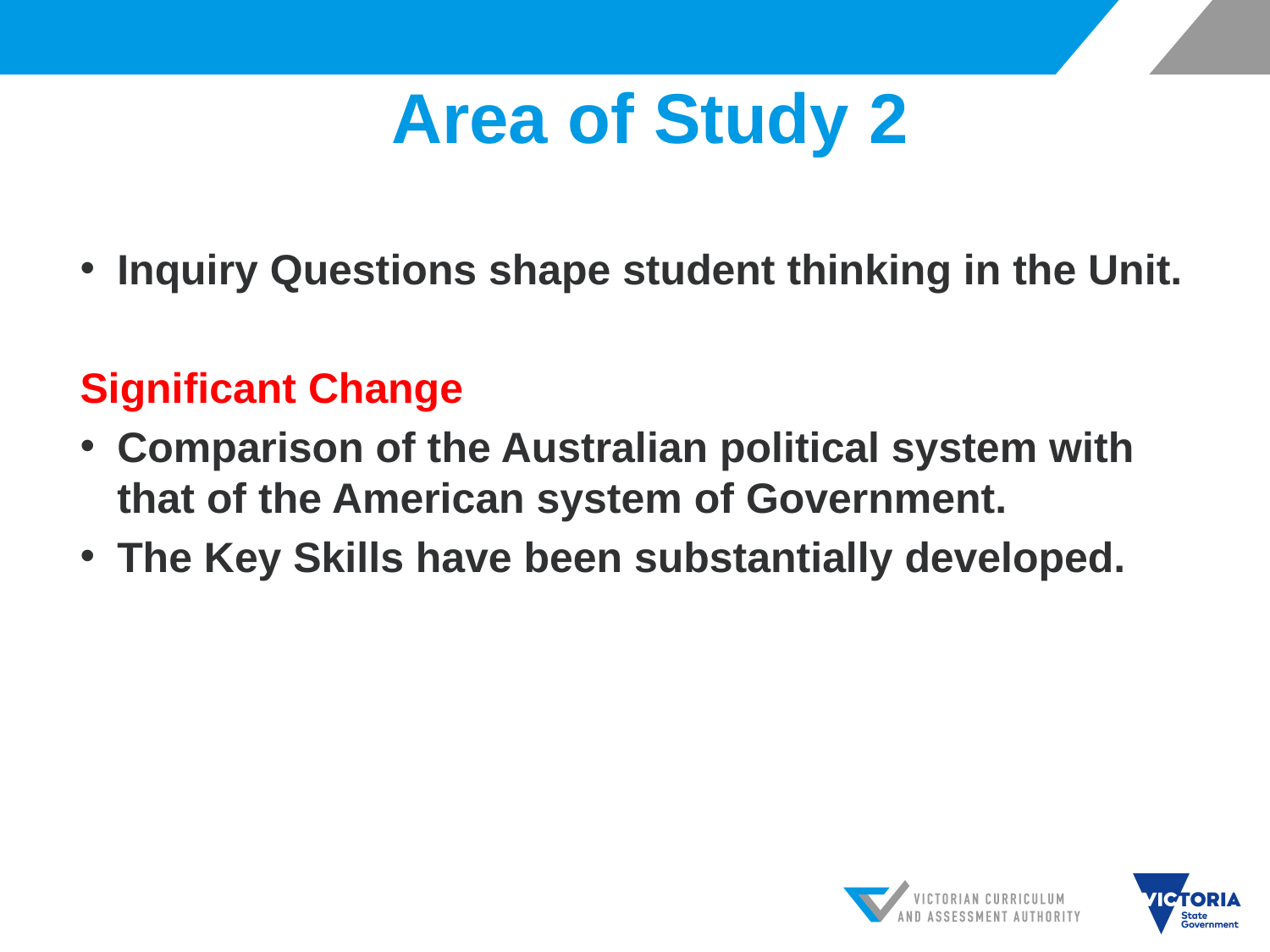

# Area of Study 2
Inquiry Questions shape student thinking in the Unit.

Significant Change
Comparison of the Australian political system with that of the American system of Government.
The Key Skills have been substantially developed.